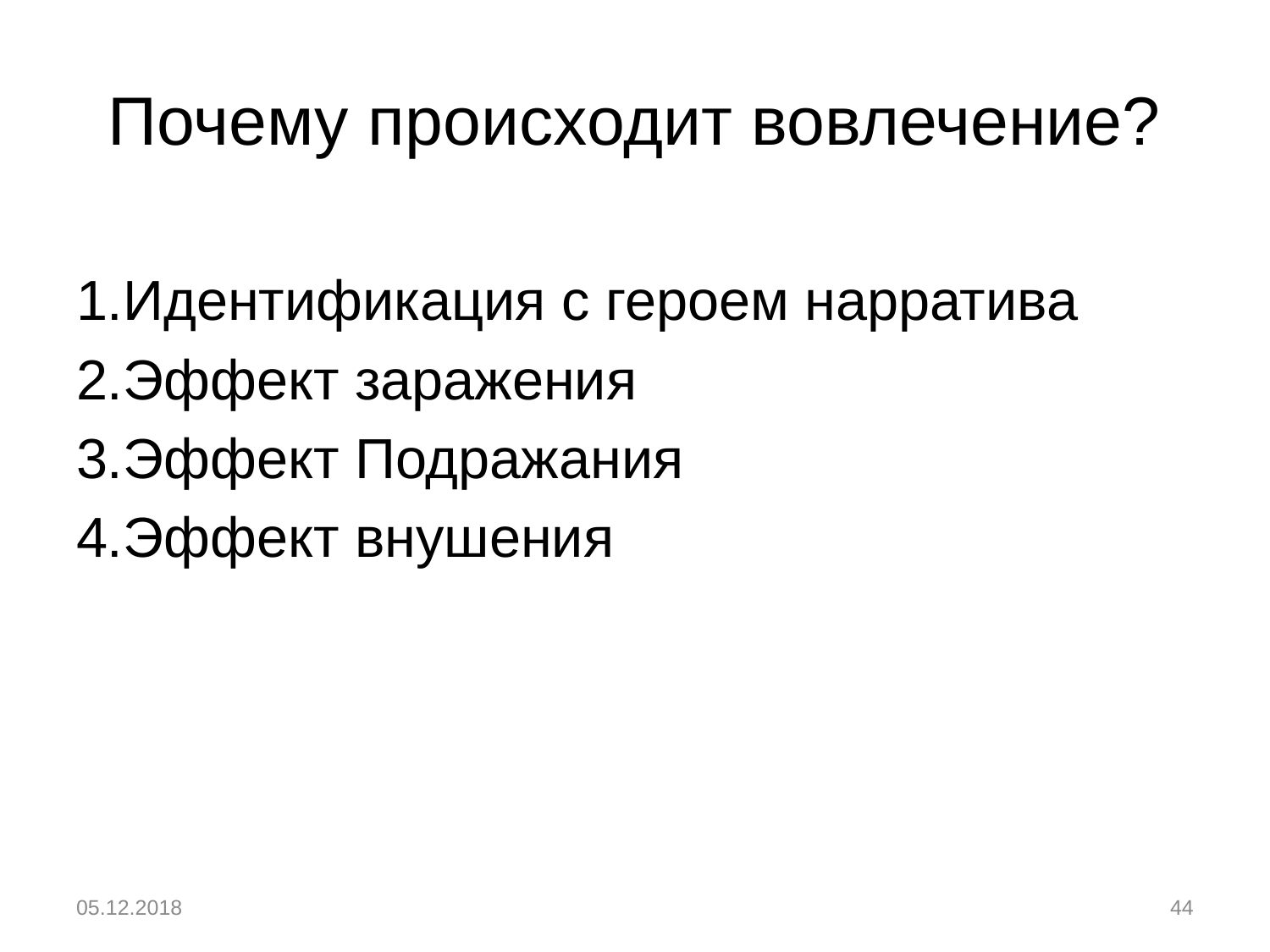

# Почему происходит вовлечение?
1.Идентификация с героем нарратива
2.Эффект заражения
3.Эффект Подражания
4.Эффект внушения
05.12.2018
44